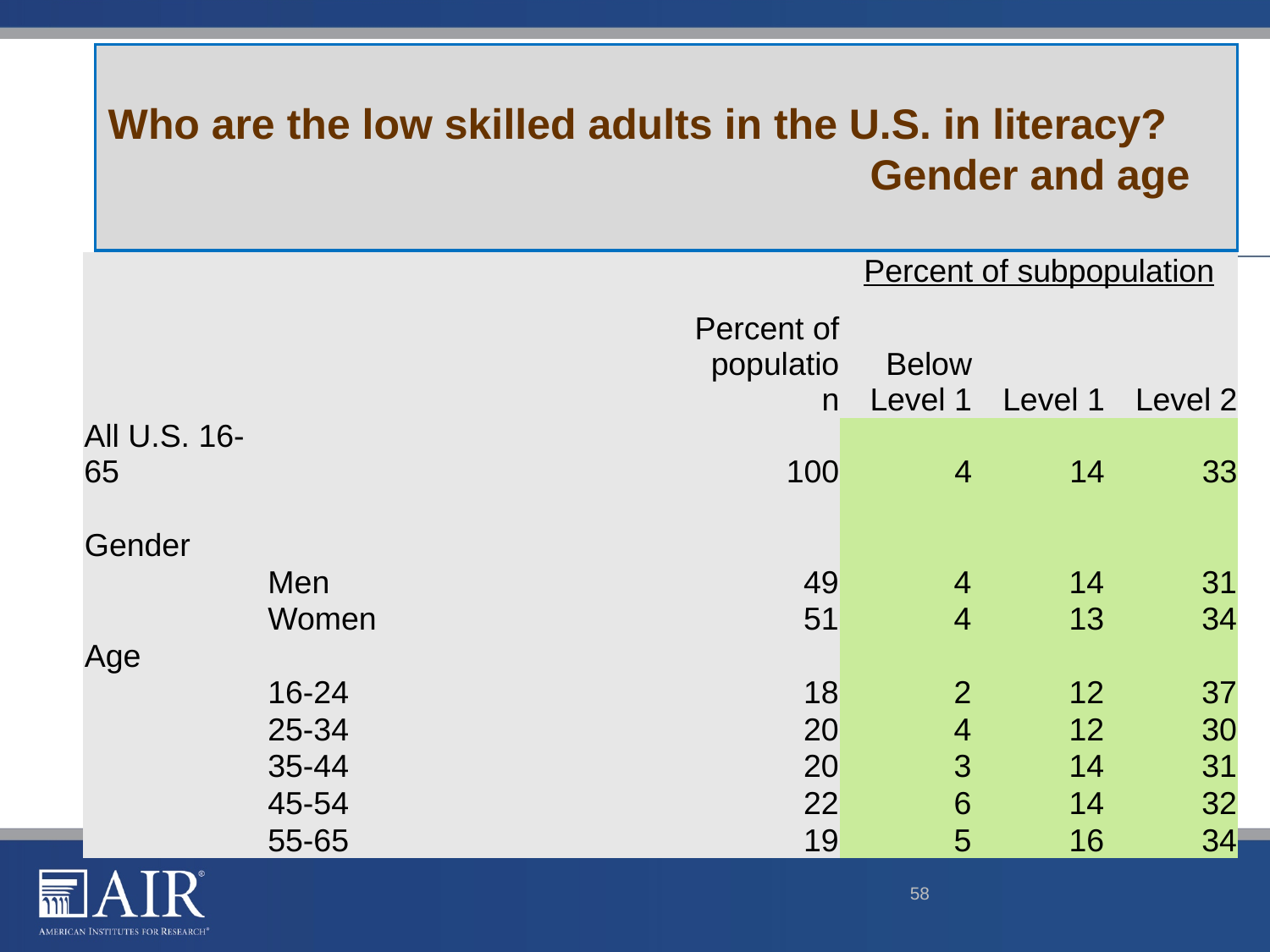

# Who are the low skilled adults in the U.S. in literacy? Gender and age
|  |  |  |  | Percent of subpopulation |  |  |
| --- | --- | --- | --- | --- | --- | --- |
|  |  |  | Percent of population | Below Level 1 | Level 1 | Level 2 |
| All U.S. 16-65 |  |  | 100 | 4 | 14 | 33 |
|  |  |  |  |  |  |  |
| Gender |  |  |  |  |  |  |
|  | Men |  | 49 | 4 | 14 | 31 |
|  | Women |  | 51 | 4 | 13 | 34 |
| Age |  |  |  |  |  |  |
|  | 16-24 |  | 18 | 2 | 12 | 37 |
|  | 25-34 |  | 20 | 4 | 12 | 30 |
|  | 35-44 |  | 20 | 3 | 14 | 31 |
|  | 45-54 |  | 22 | 6 | 14 | 32 |
|  | 55-65 |  | 19 | 5 | 16 | 34 |
58